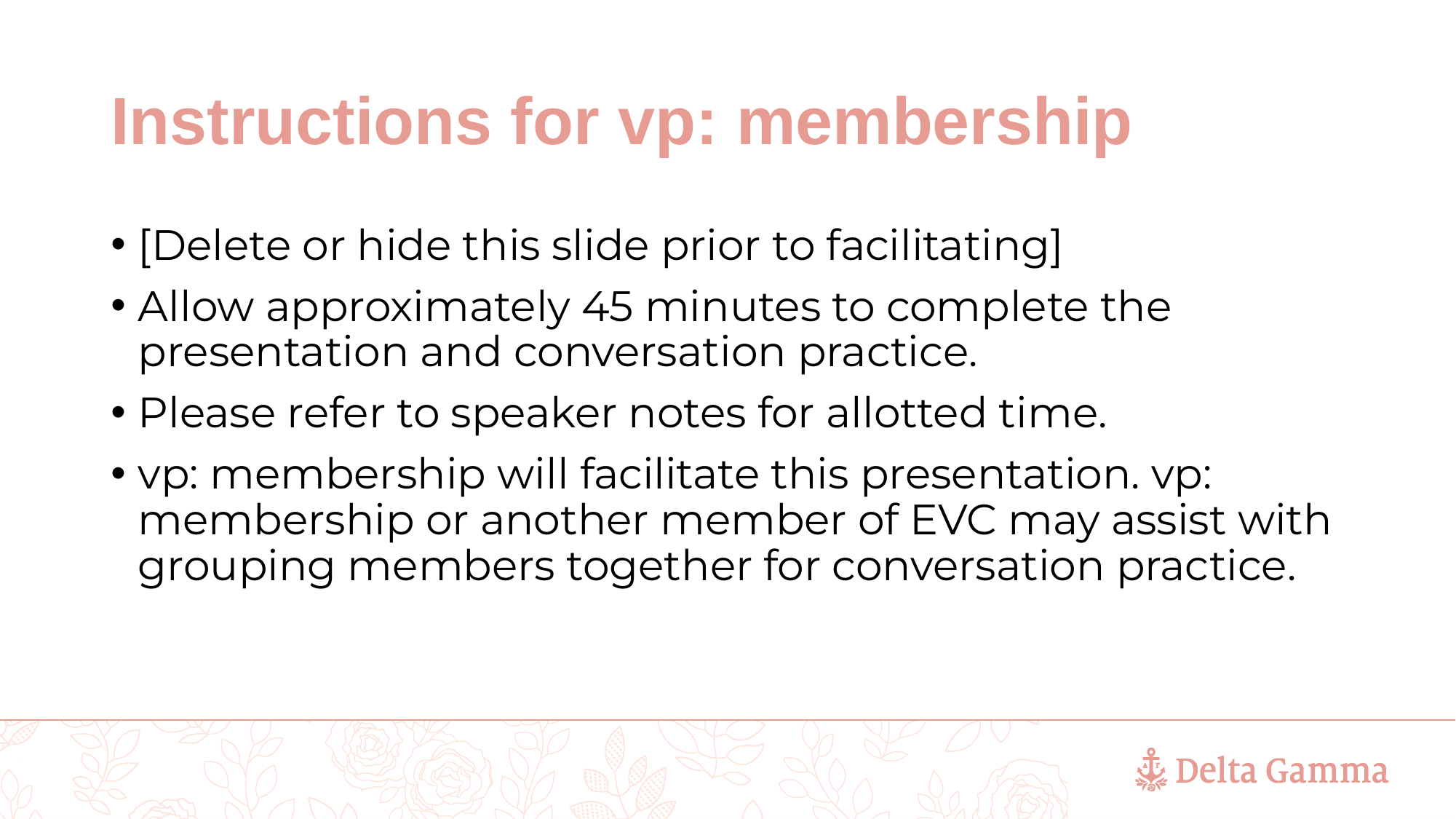

# Instructions for vp: membership
[Delete or hide this slide prior to facilitating]
Allow approximately 45 minutes to complete the presentation and conversation practice.
Please refer to speaker notes for allotted time.
vp: membership will facilitate this presentation. vp: membership or another member of EVC may assist with grouping members together for conversation practice.